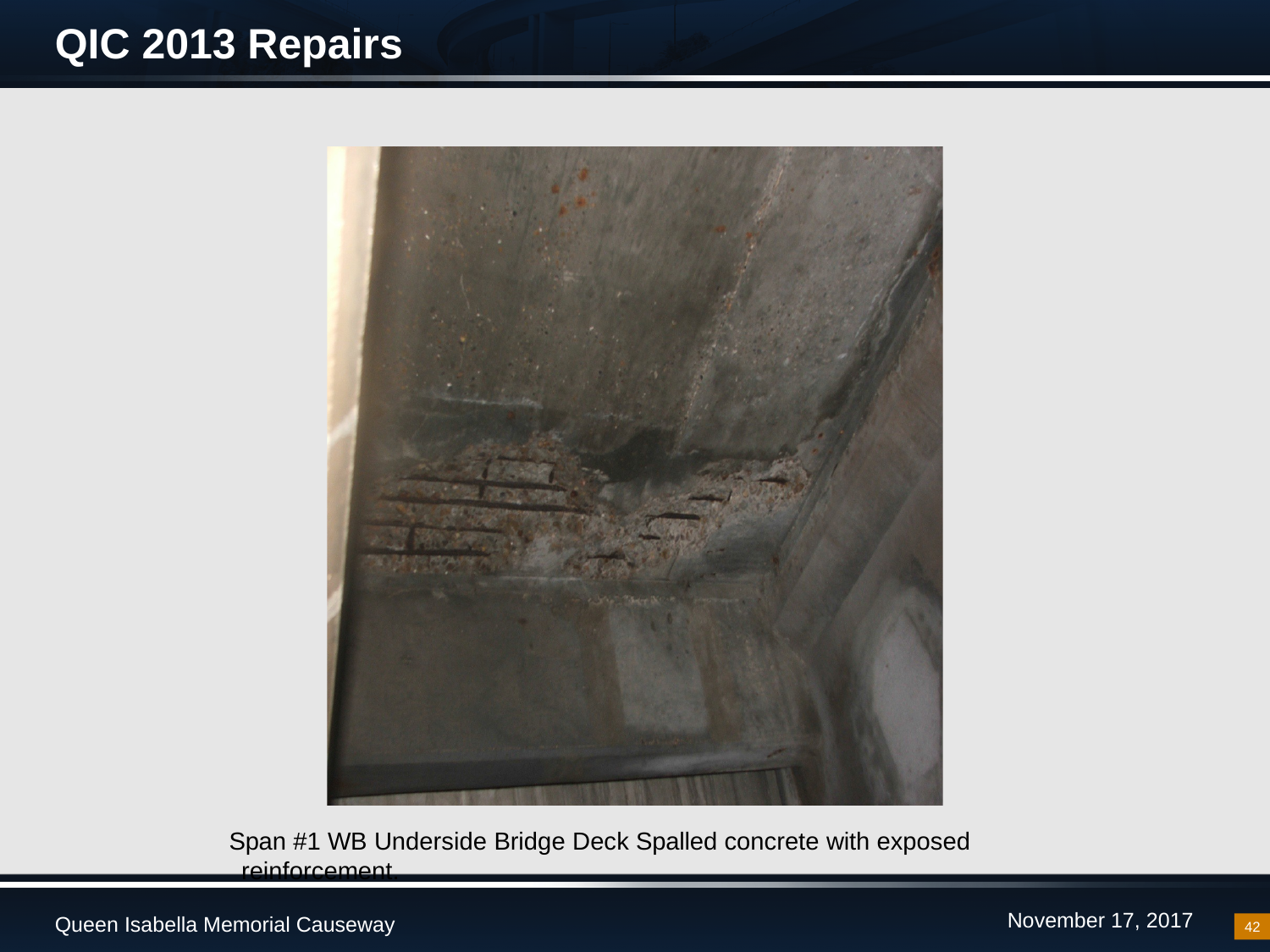

QIC 2013 Repairs

Span #1 WB Underside Bridge Deck Spalled concrete with exposed reinforcement.
42